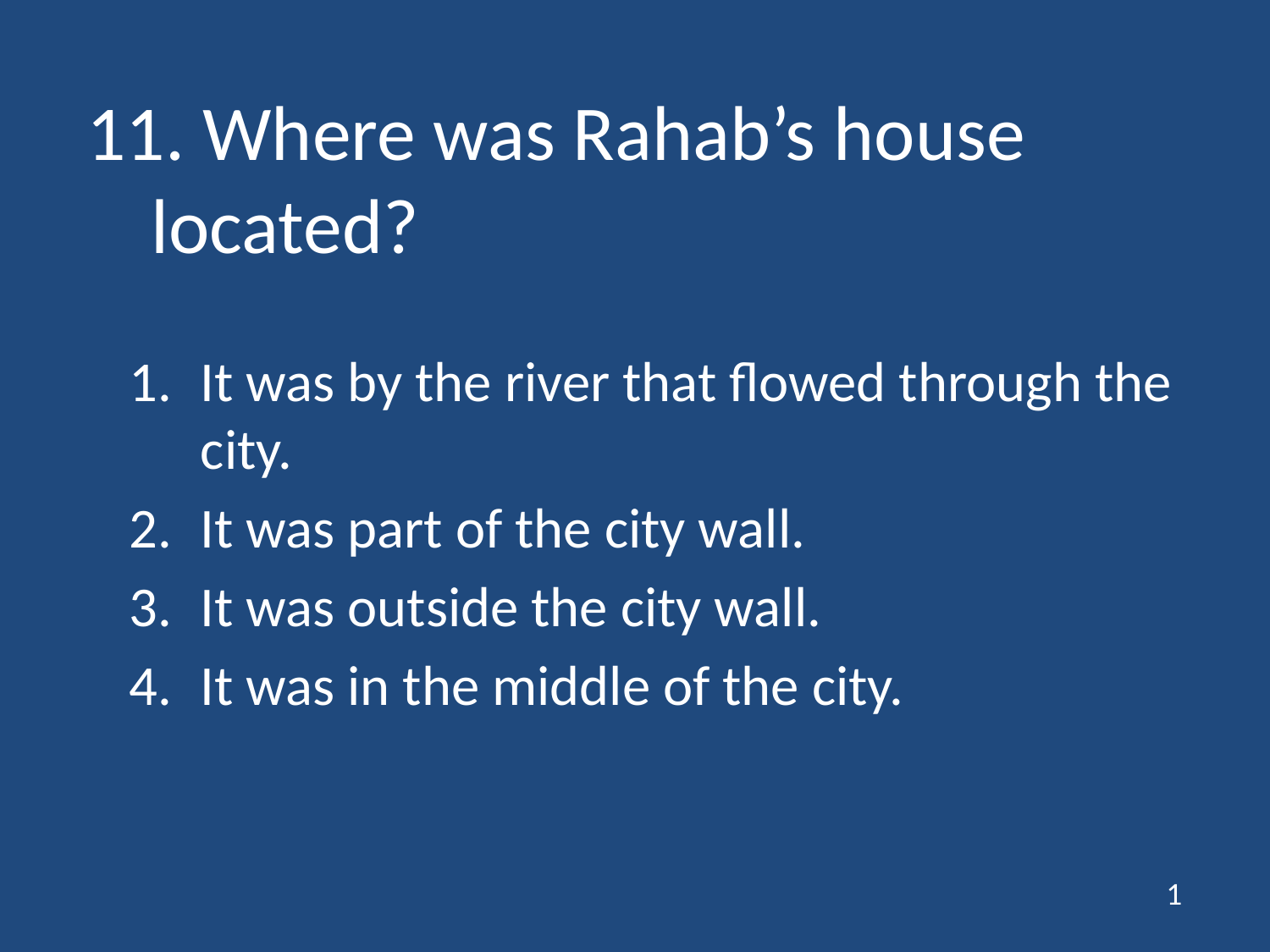

# 11. Where was Rahab’s house located?
It was by the river that flowed through the city.
It was part of the city wall.
It was outside the city wall.
It was in the middle of the city.
1